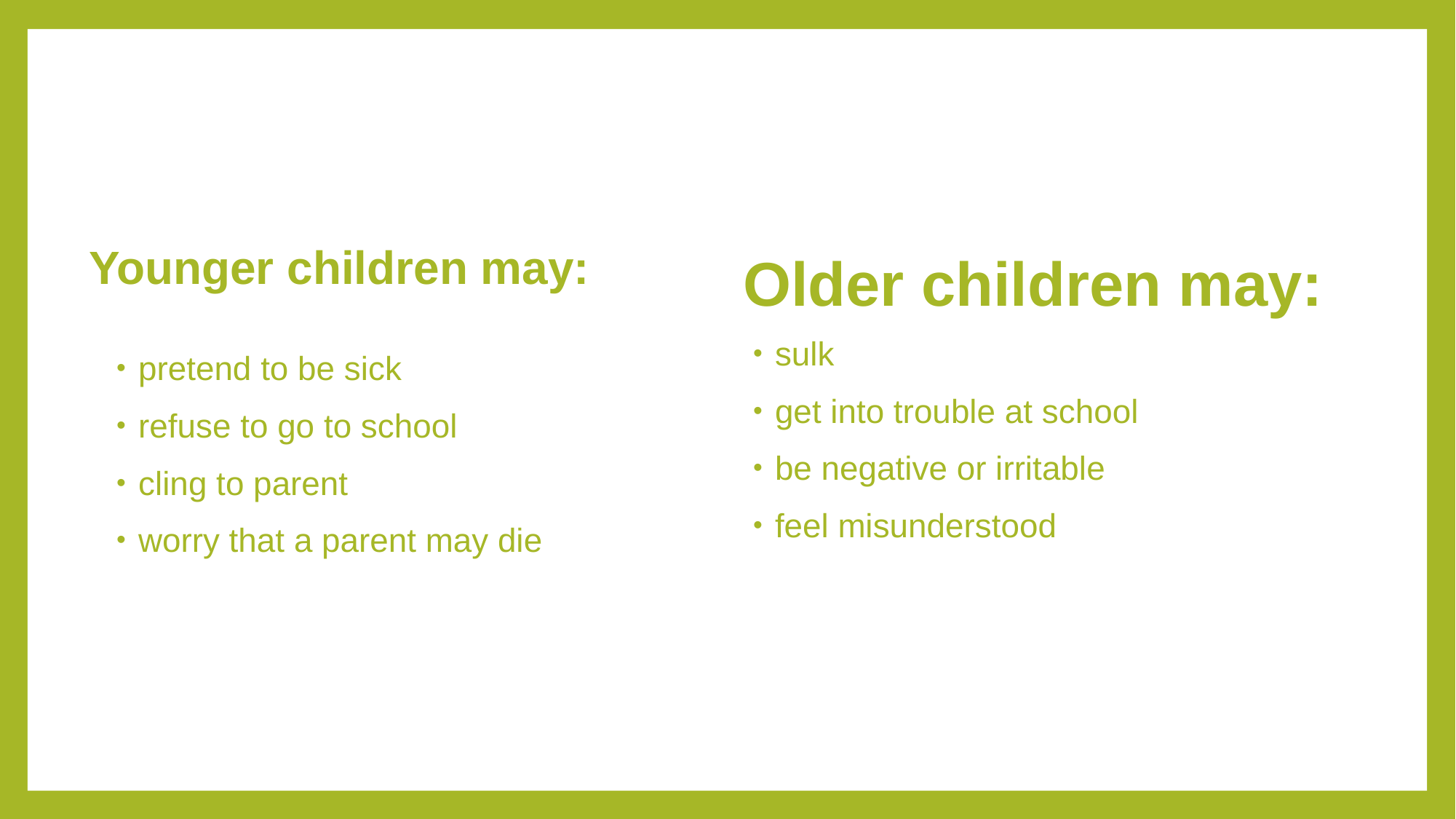

Younger children may:
Older children may:

pretend to be sick
refuse to go to school
cling to parent
worry that a parent may die

sulk
get into trouble at school
be negative or irritable
feel misunderstood